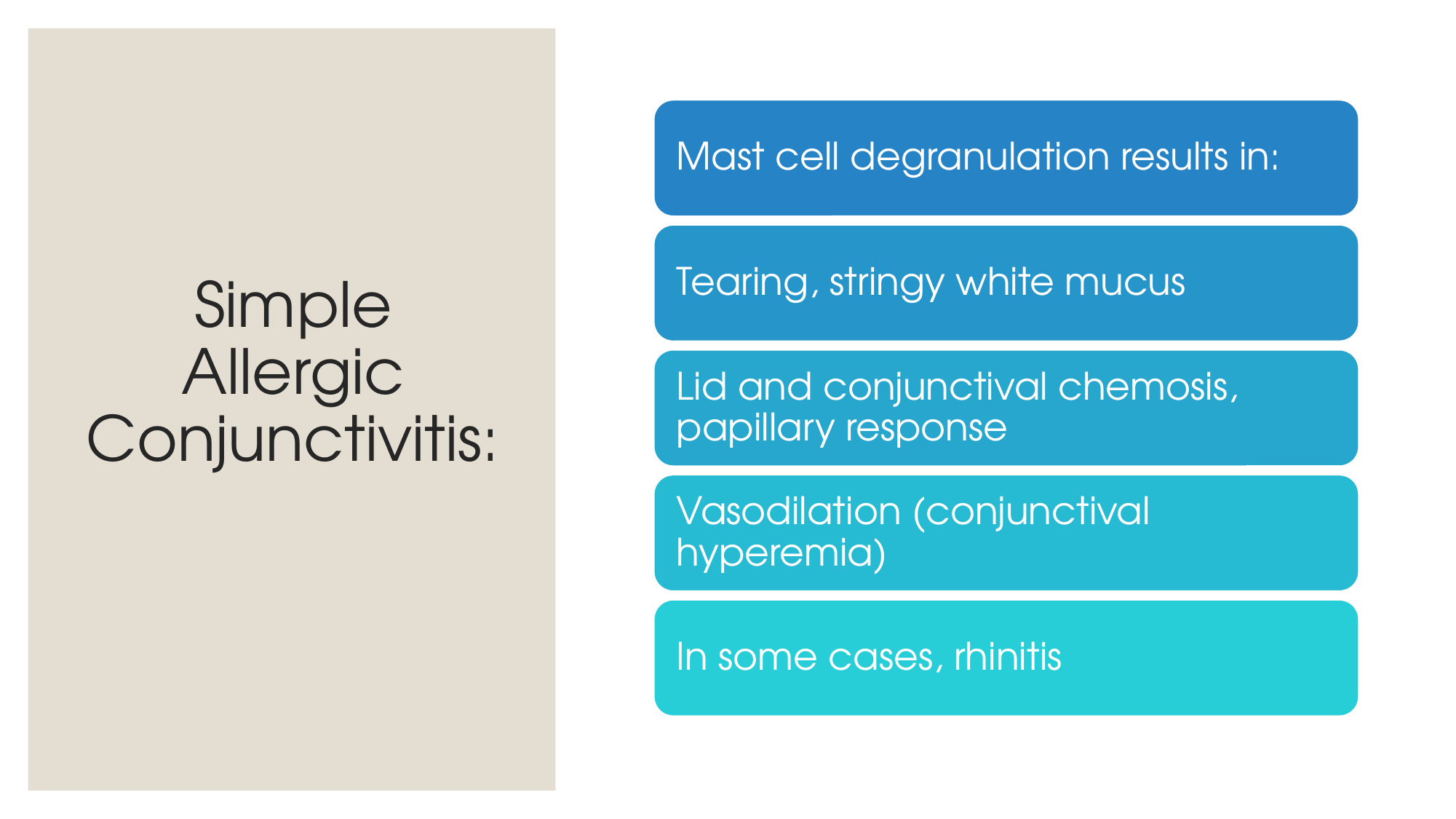

# Simple Allergic Conjunctivitis:

Mast cell degranulation results in:
Tearing, stringy white mucus
Lid and conjunctival chemosis, papillary response
Vasodilation (conjunctival hyperemia)
In some cases, rhinitis